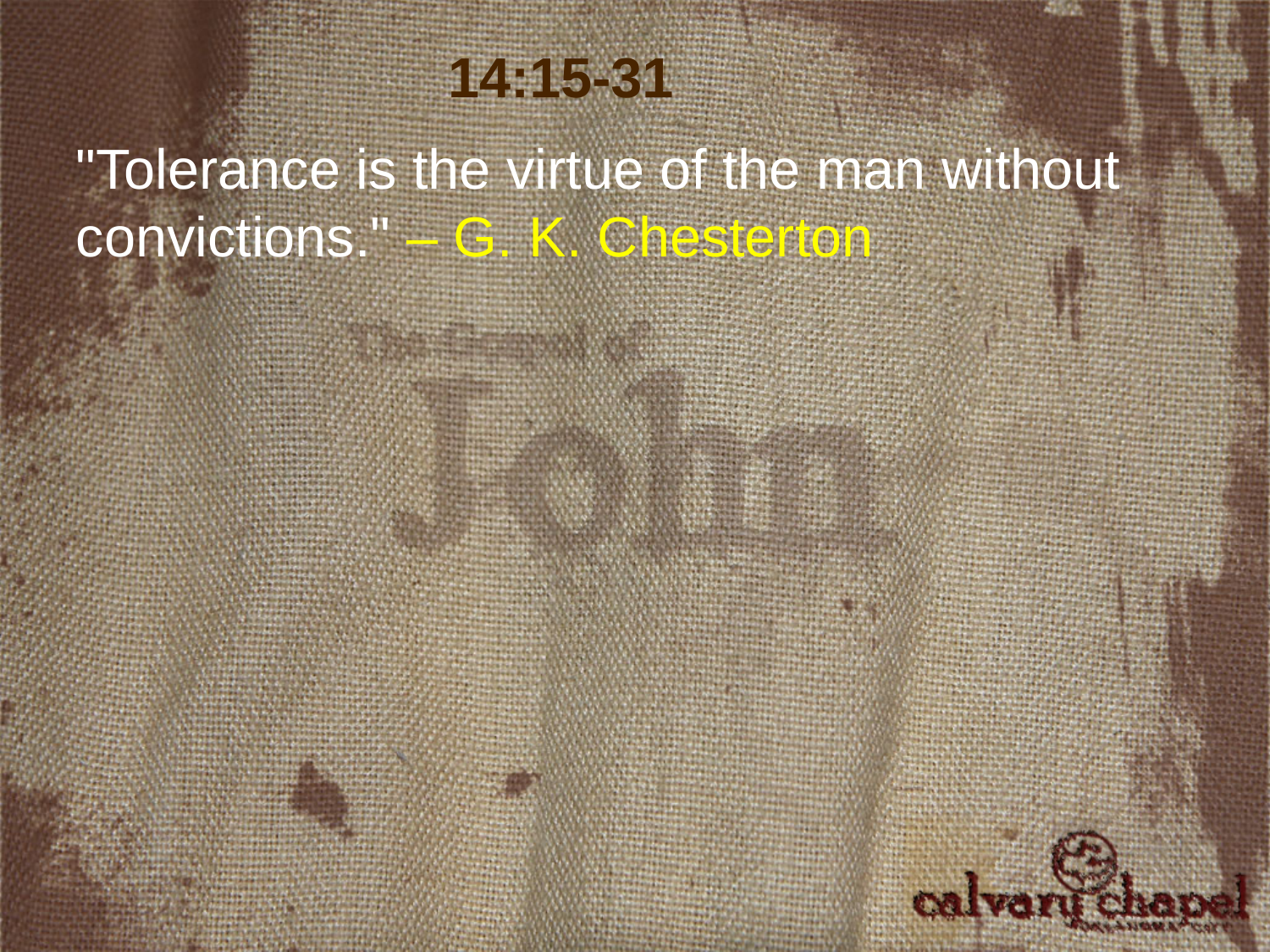

14:15-31
"Tolerance is the virtue of the man without convictions." – G. K. Chesterton